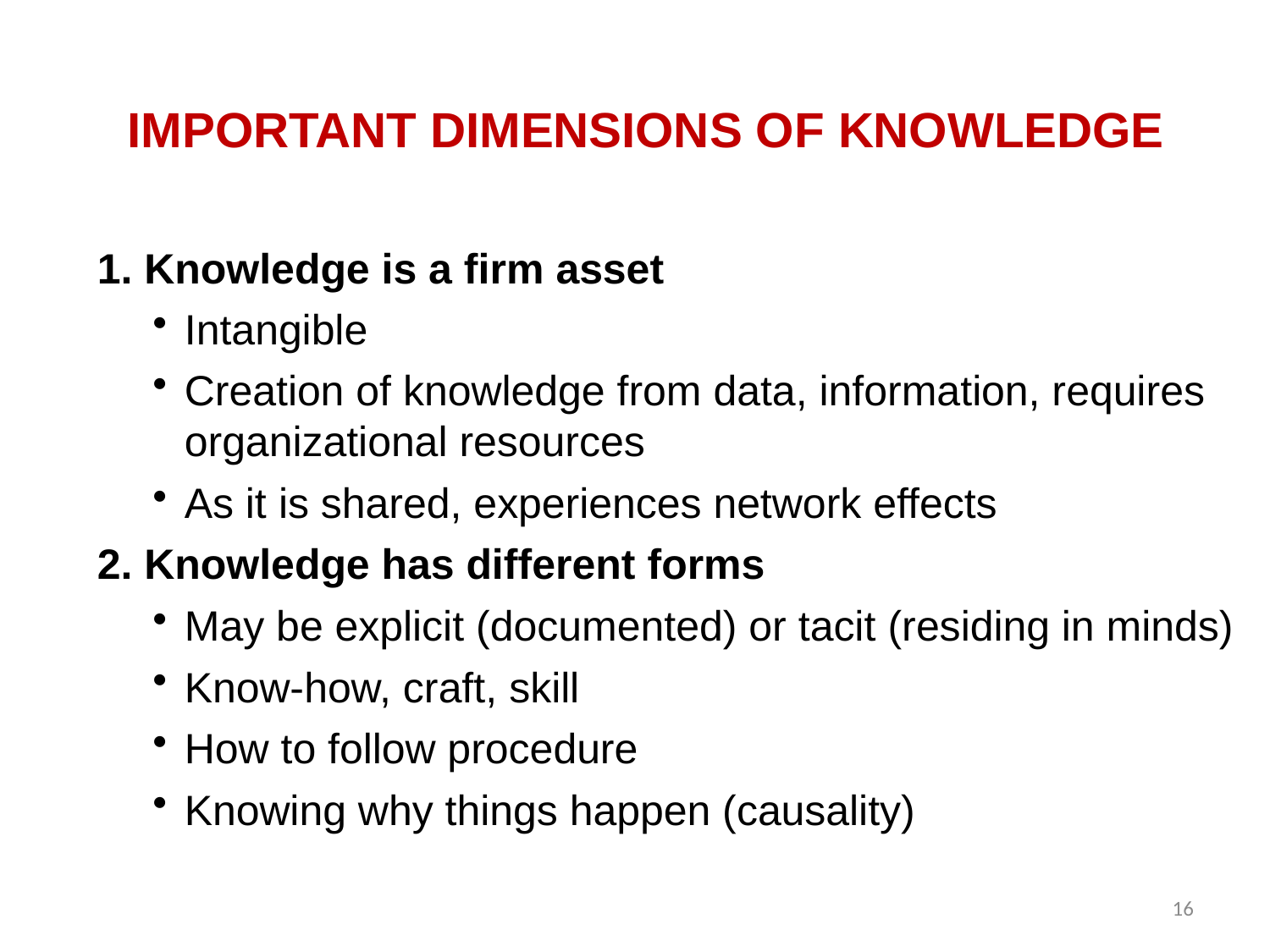

IMPORTANT DIMENSIONS OF KNOWLEDGE

1. Knowledge is a firm asset
Intangible
Creation of knowledge from data, information, requires organizational resources
As it is shared, experiences network effects
2. Knowledge has different forms
May be explicit (documented) or tacit (residing in minds)
Know-how, craft, skill
How to follow procedure
Knowing why things happen (causality)

16